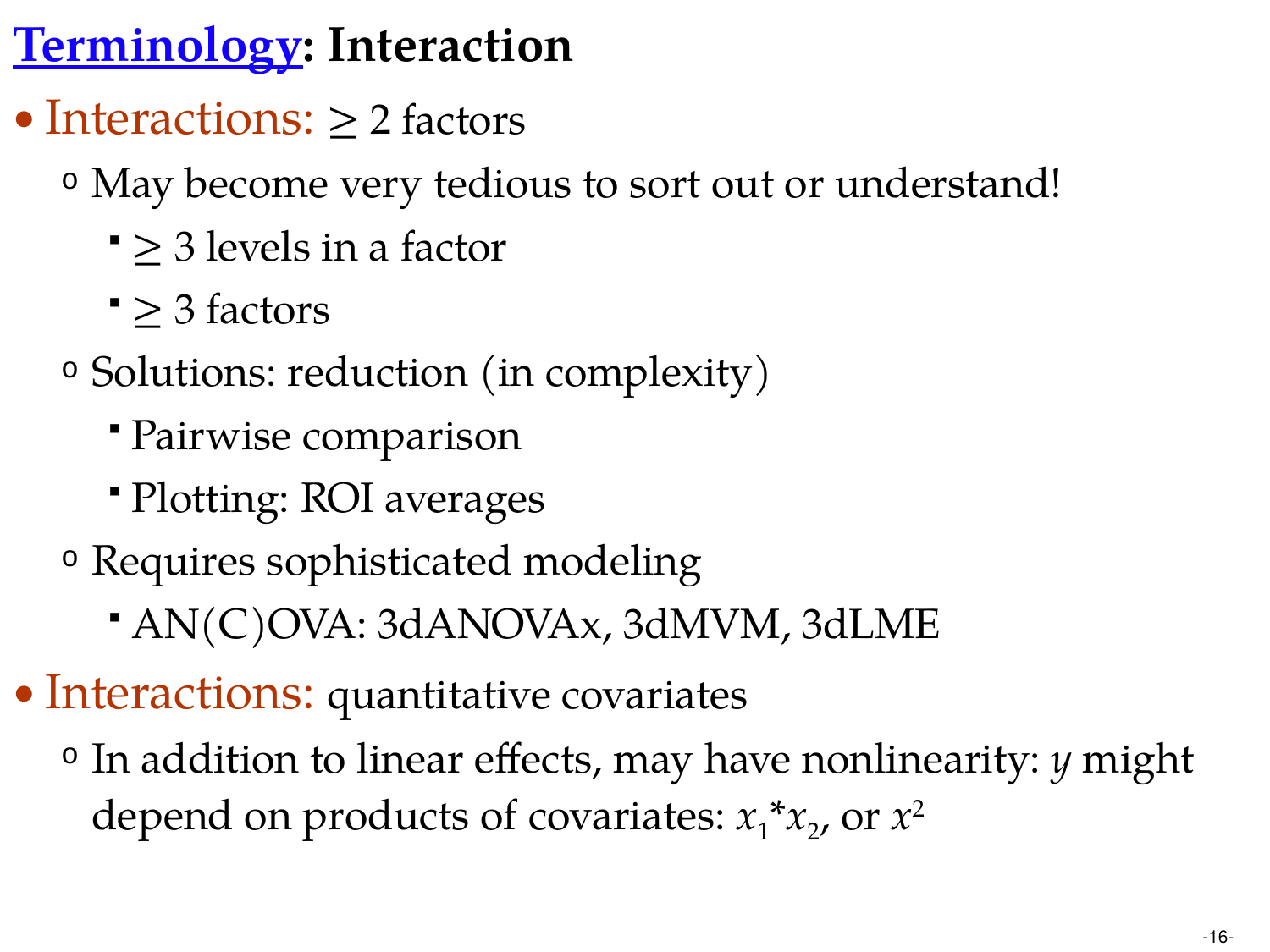

Terminology: Interaction
Interactions: ≥ 2 factors
May become very tedious to sort out or understand!
≥ 3 levels in a factor
≥ 3 factors
Solutions: reduction (in complexity)
Pairwise comparison
Plotting: ROI averages
Requires sophisticated modeling
AN(C)OVA: 3dANOVAx, 3dMVM, 3dLME
Interactions: quantitative covariates
In addition to linear effects, may have nonlinearity: y might depend on products of covariates: x1*x2, or x2